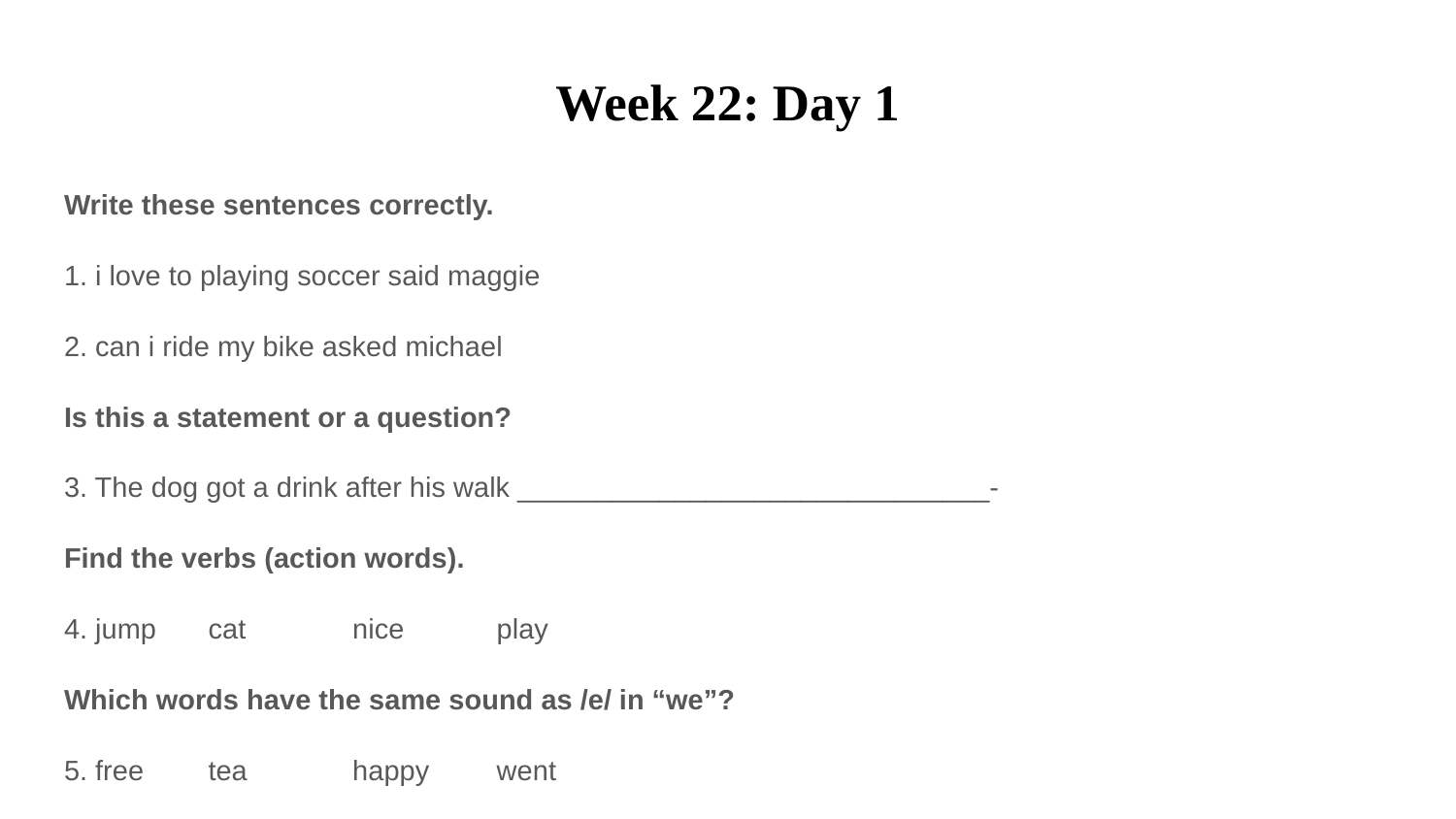

# Week 22: Day 1
Write these sentences correctly.
1. i love to playing soccer said maggie
2. can i ride my bike asked michael
Is this a statement or a question?
3. The dog got a drink after his walk ______________________________-
Find the verbs (action words).
4. jump 		cat		nice		play
Which words have the same sound as /e/ in “we”?
5. free		tea		happy			went